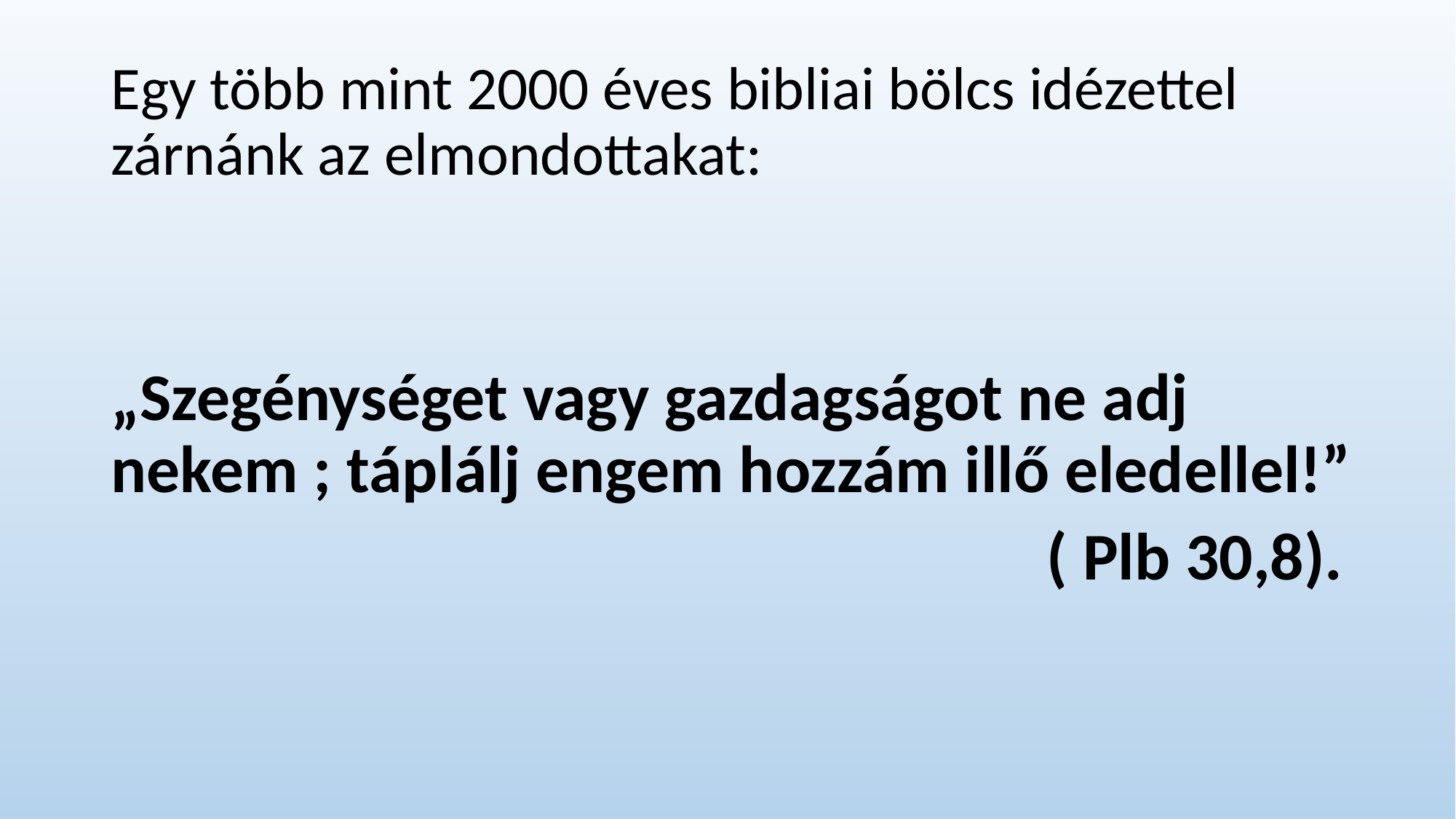

# Egy több mint 2000 éves bibliai bölcs idézettel zárnánk az elmondottakat:
„Szegénységet vagy gazdagságot ne adj nekem ; táplálj engem hozzám illő eledellel!”
                                                              ( Plb 30,8).